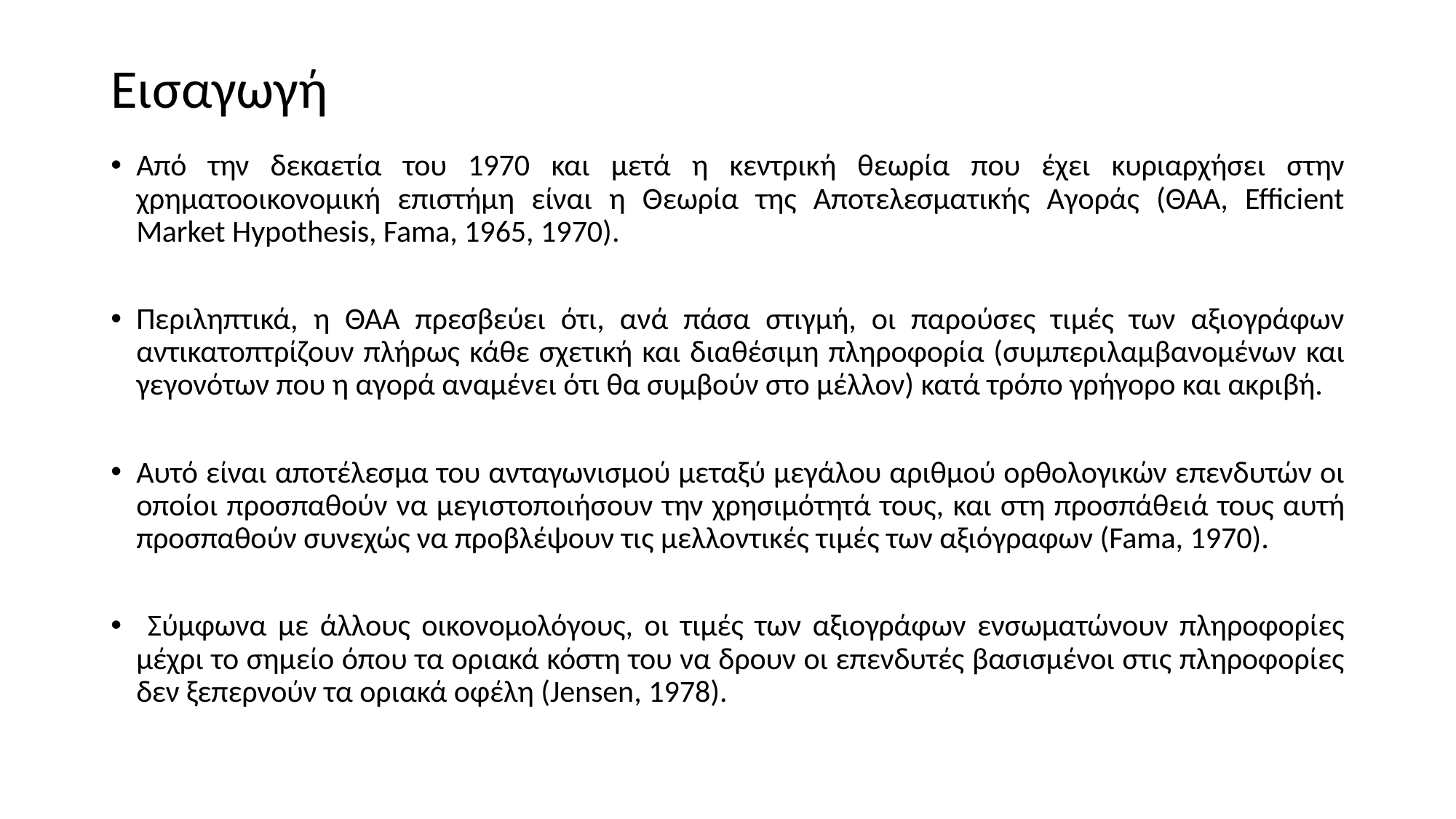

# Εισαγωγή
Από την δεκαετία του 1970 και μετά η κεντρική θεωρία που έχει κυριαρχήσει στην χρηματοοικονομική επιστήμη είναι η Θεωρία της Αποτελεσματικής Αγοράς (ΘΑΑ, Efficient Market Hypothesis, Fama, 1965, 1970).

Περιληπτικά, η ΘΑΑ πρεσβεύει ότι, ανά πάσα στιγμή, οι παρούσες τιμές των αξιογράφων αντικατοπτρίζουν πλήρως κάθε σχετική και διαθέσιμη πληροφορία (συμπεριλαμβανομένων και γεγονότων που η αγορά αναμένει ότι θα συμβούν στο μέλλον) κατά τρόπο γρήγορο και ακριβή.

Αυτό είναι αποτέλεσμα του ανταγωνισμού μεταξύ μεγάλου αριθμού ορθολογικών επενδυτών οι οποίοι προσπαθούν να μεγιστοποιήσουν την χρησιμότητά τους, και στη προσπάθειά τους αυτή προσπαθούν συνεχώς να προβλέψουν τις μελλοντικές τιμές των αξιόγραφων (Fama, 1970).

 Σύμφωνα με άλλους οικονομολόγους, οι τιμές των αξιογράφων ενσωματώνουν πληροφορίες μέχρι το σημείο όπου τα οριακά κόστη του να δρουν οι επενδυτές βασισμένοι στις πληροφορίες δεν ξεπερνούν τα οριακά οφέλη (Jensen, 1978).